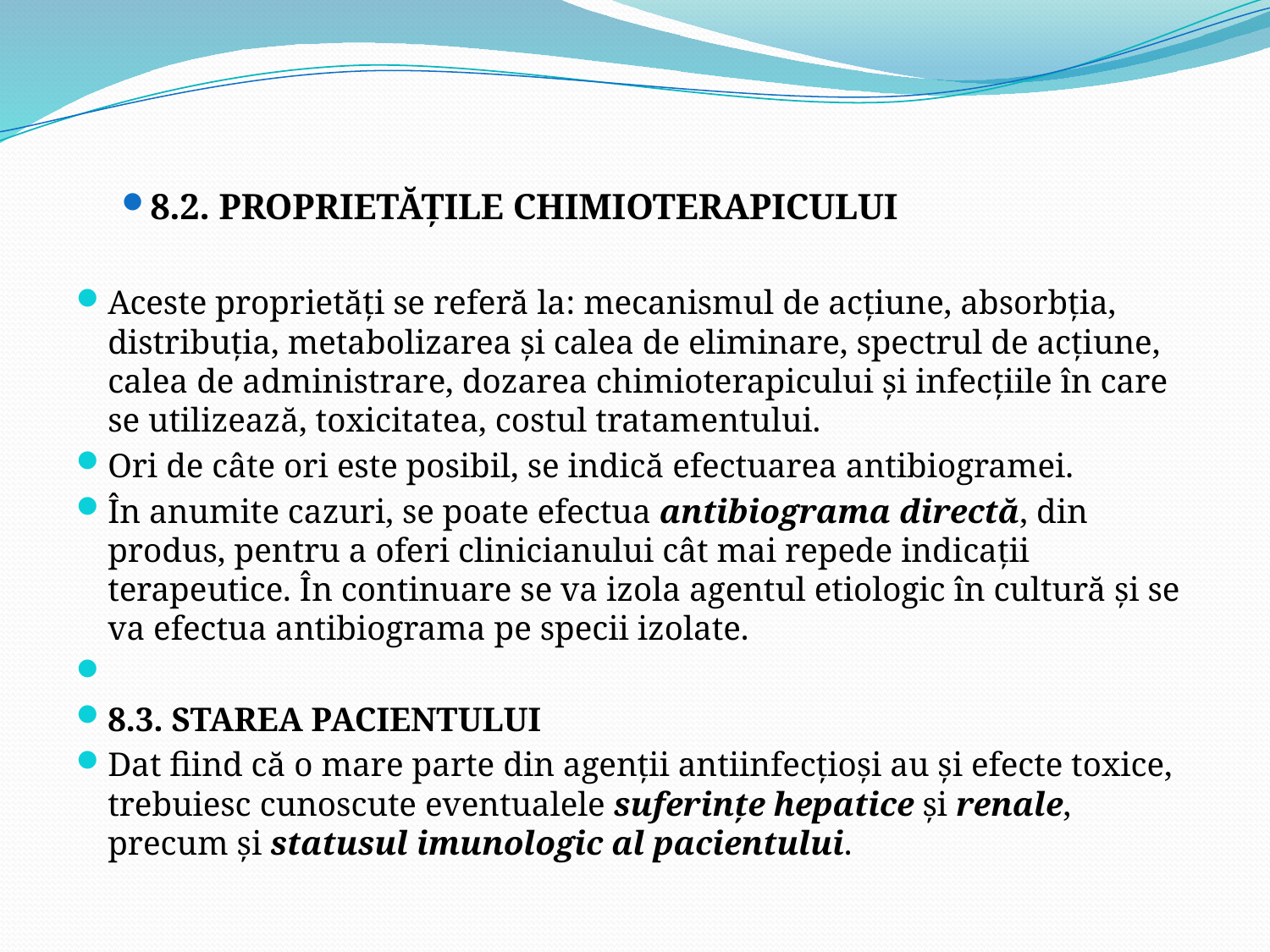

8.2. PROPRIETĂŢILE CHIMIOTERAPICULUI

Aceste proprietăţi se referă la: mecanismul de acţiune, absorbţia, distribuţia, metabolizarea şi calea de eliminare, spectrul de acţiune, calea de administrare, dozarea chimioterapicului şi infecţiile în care se utilizează, toxicitatea, costul tratamentului.
Ori de câte ori este posibil, se indică efectuarea antibiogramei.
În anumite cazuri, se poate efectua antibiograma directă, din produs, pentru a oferi clinicianului cât mai repede indicaţii terapeutice. În continuare se va izola agentul etiologic în cultură şi se va efectua antibiograma pe specii izolate.

8.3. STAREA PACIENTULUI
Dat fiind că o mare parte din agenţii antiinfecţioşi au şi efecte toxice, trebuiesc cunoscute eventualele suferinţe hepatice şi renale, precum şi statusul imunologic al pacientului.